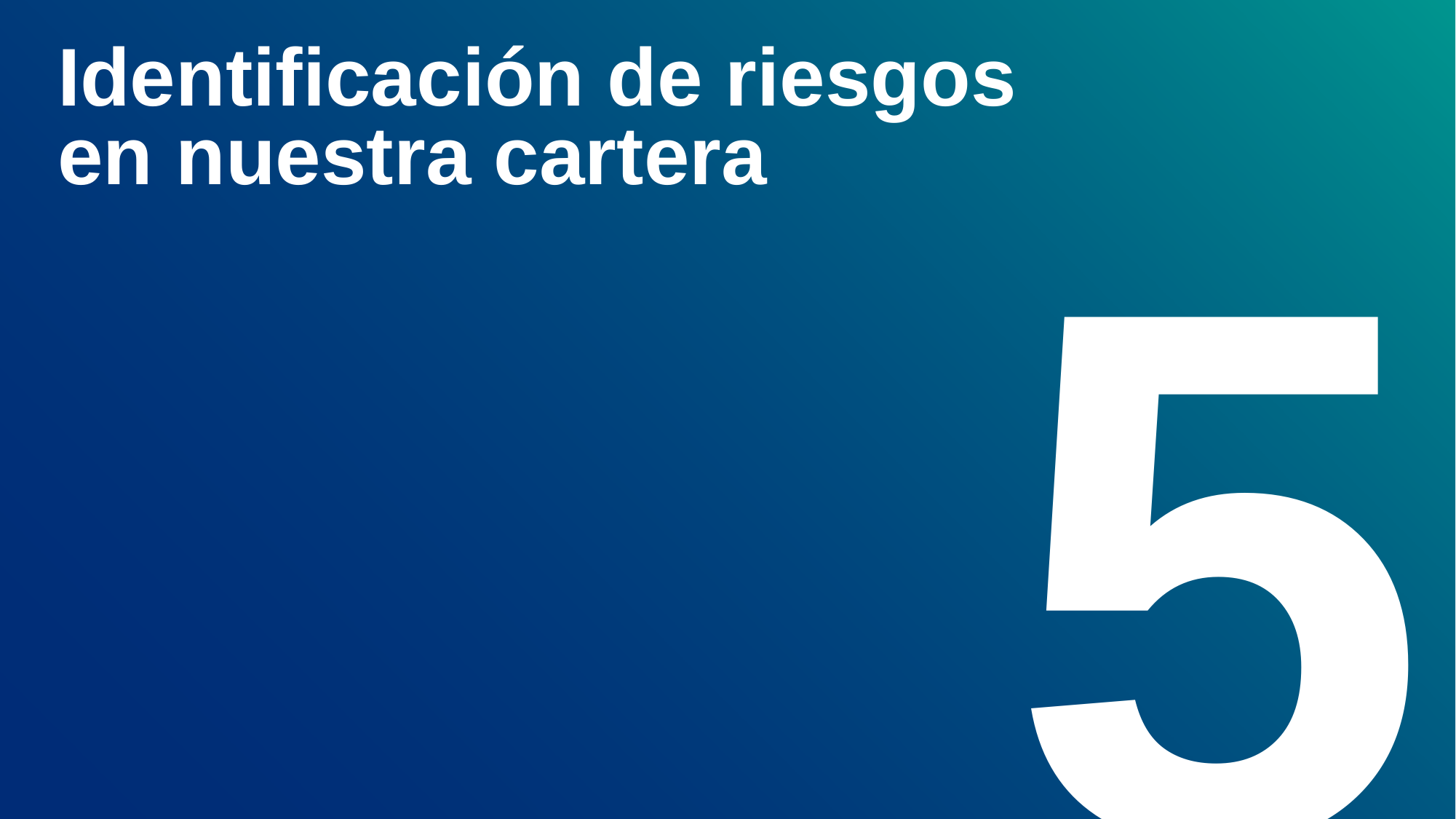

# Identificación de riesgos en nuestra cartera
5